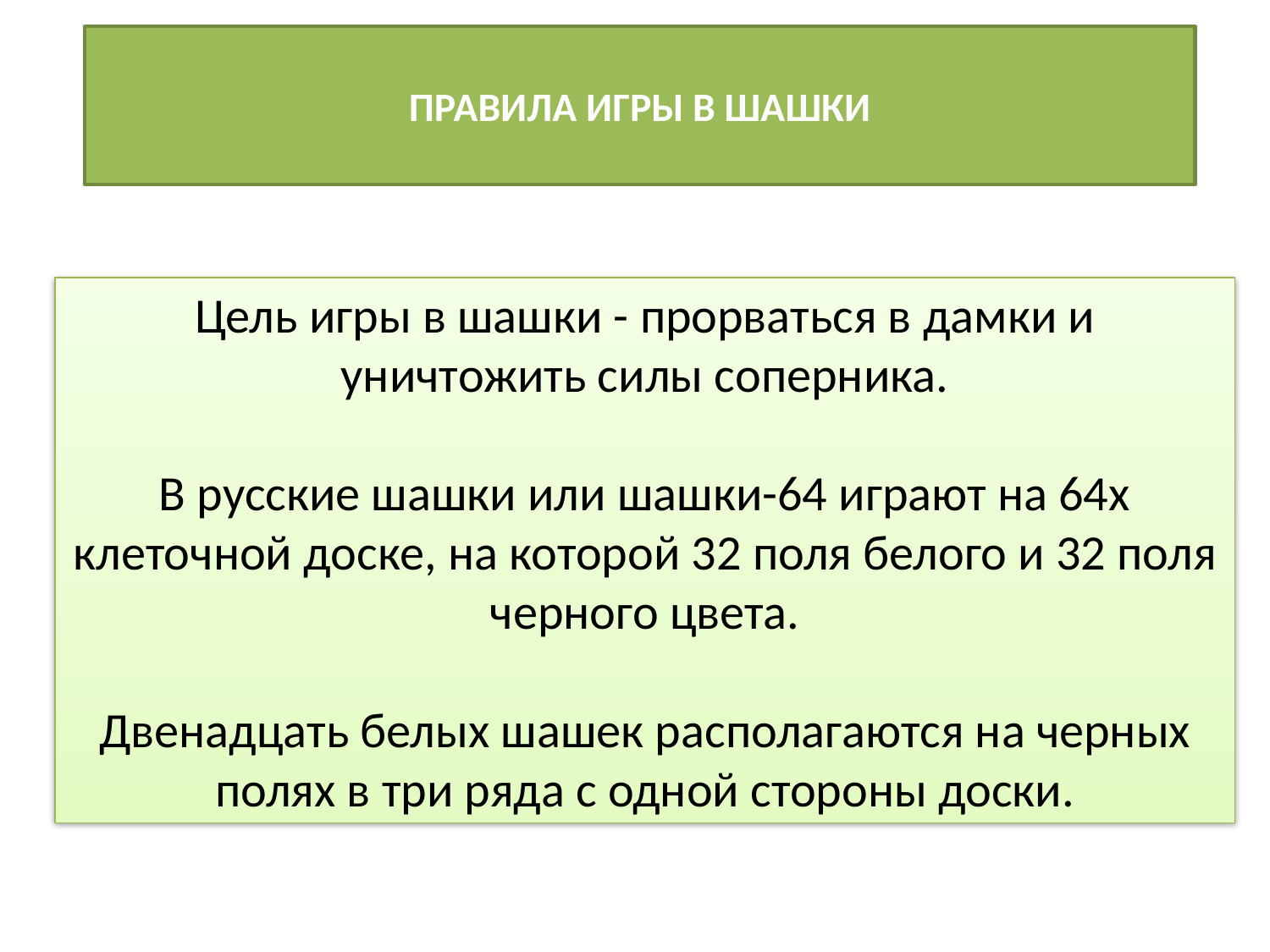

ущества.
# ПРАВИЛА ИГРЫ В ШАШКИ
Цель игры в шашки - прорваться в дамки и уничтожить силы соперника.

В русские шашки или шашки-64 играют на 64х клеточной доске, на которой 32 поля белого и 32 поля черного цвета.

Двенадцать белых шашек располагаются на черных полях в три ряда с одной стороны доски.